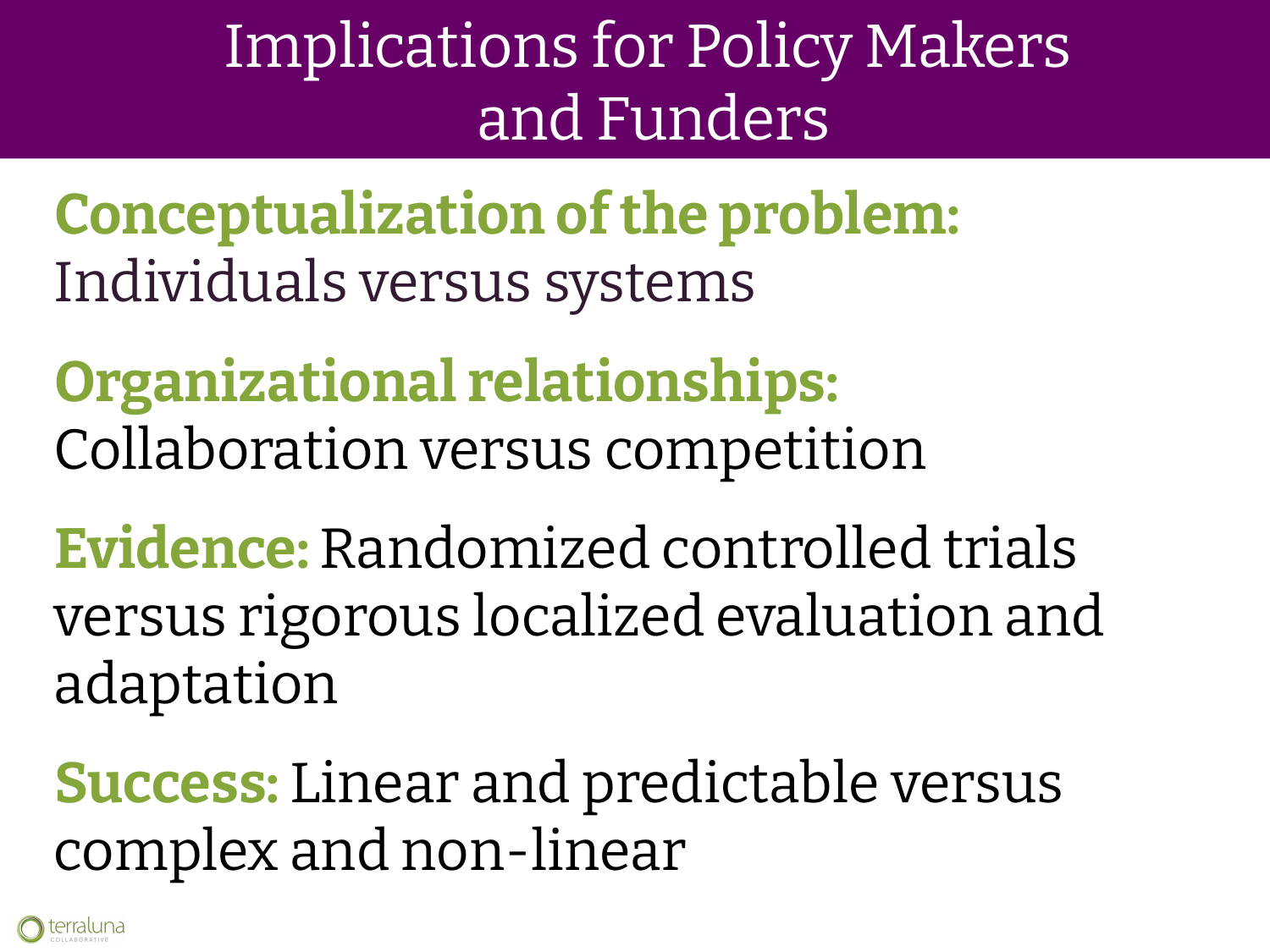

Implications for Policy Makers
and Funders
Conceptualization of the problem:
Individuals versus systems
Organizational relationships:
Collaboration versus competition
Evidence: Randomized controlled trials versus rigorous localized evaluation and adaptation
Success: Linear and predictable versus complex and non-linear